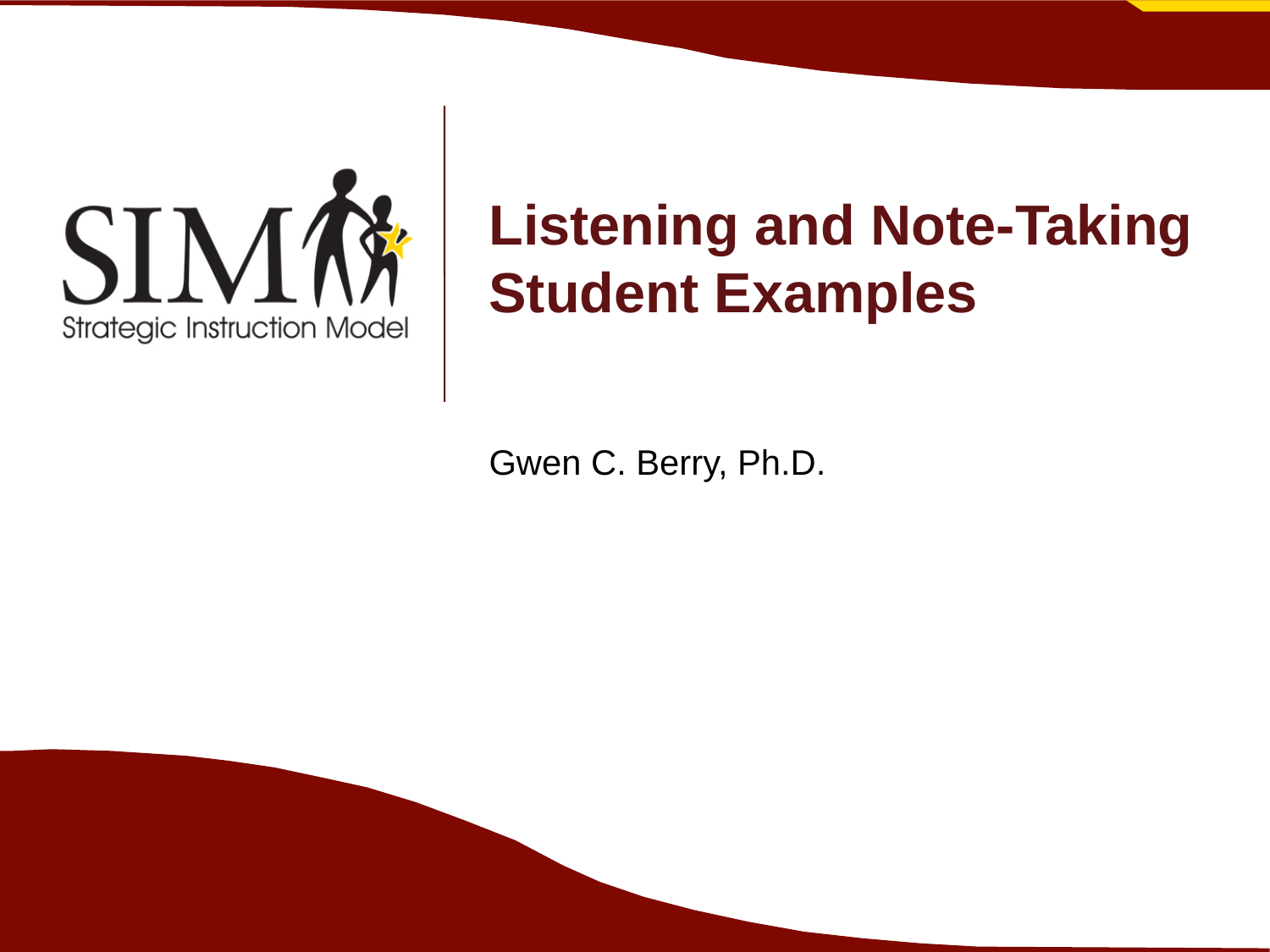

# Listening and Note-Taking Student Examples
Gwen C. Berry, Ph.D.